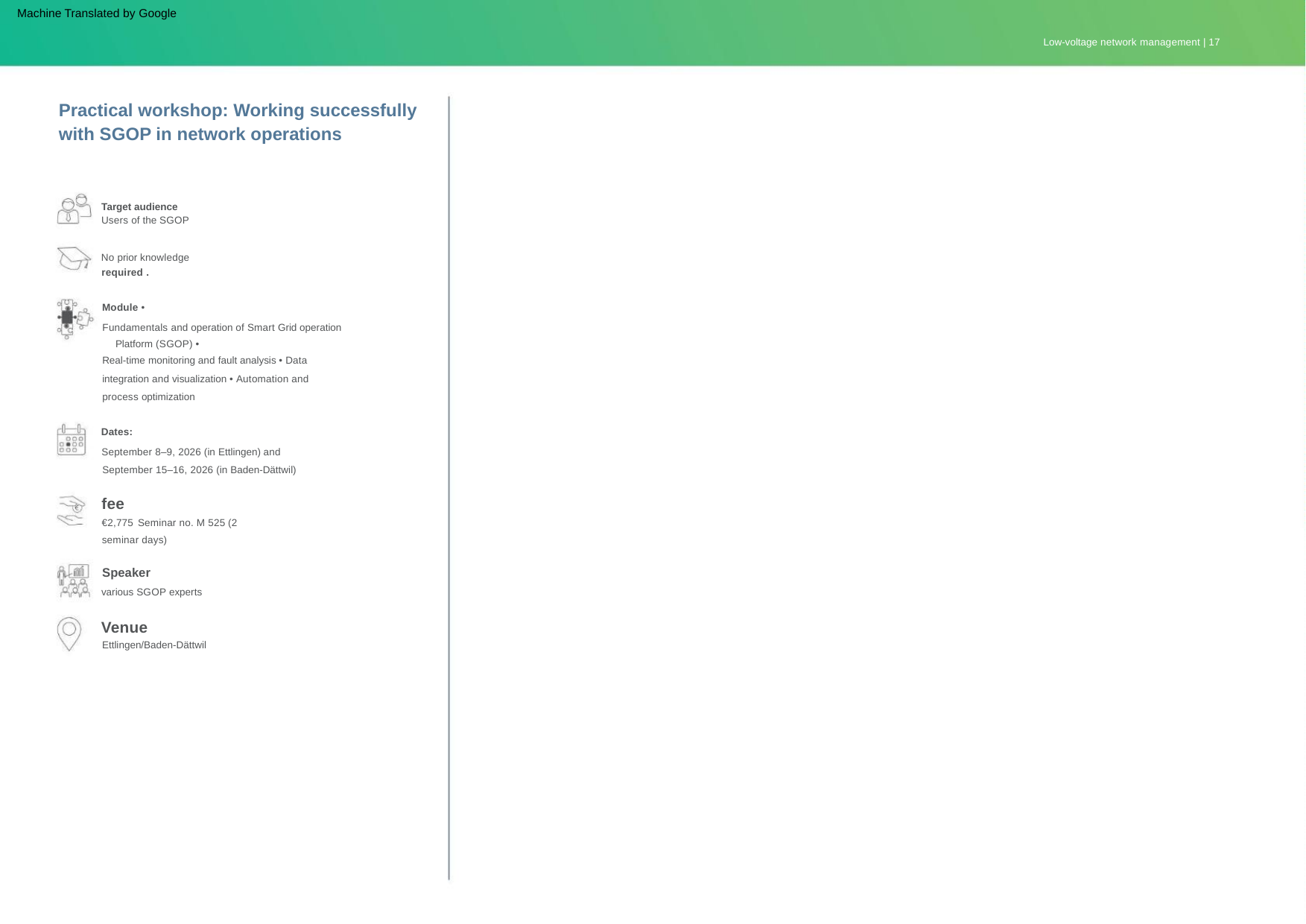

Machine Translated by Google
Low-voltage network management | 17
Practical workshop: Working successfully
with SGOP in network operations
Target audience
Users of the SGOP
No prior knowledge
required .
Module •
Fundamentals and operation of Smart Grid operation
Platform (SGOP) •
Real-time monitoring and fault analysis • Data
integration and visualization • Automation and
process optimization
Dates:
September 8–9, 2026 (in Ettlingen) and
September 15–16, 2026 (in Baden-Dättwil)
fee
€2,775 Seminar no. M 525 (2
seminar days)
Speaker
various SGOP experts
Venue
Ettlingen/Baden-Dättwil